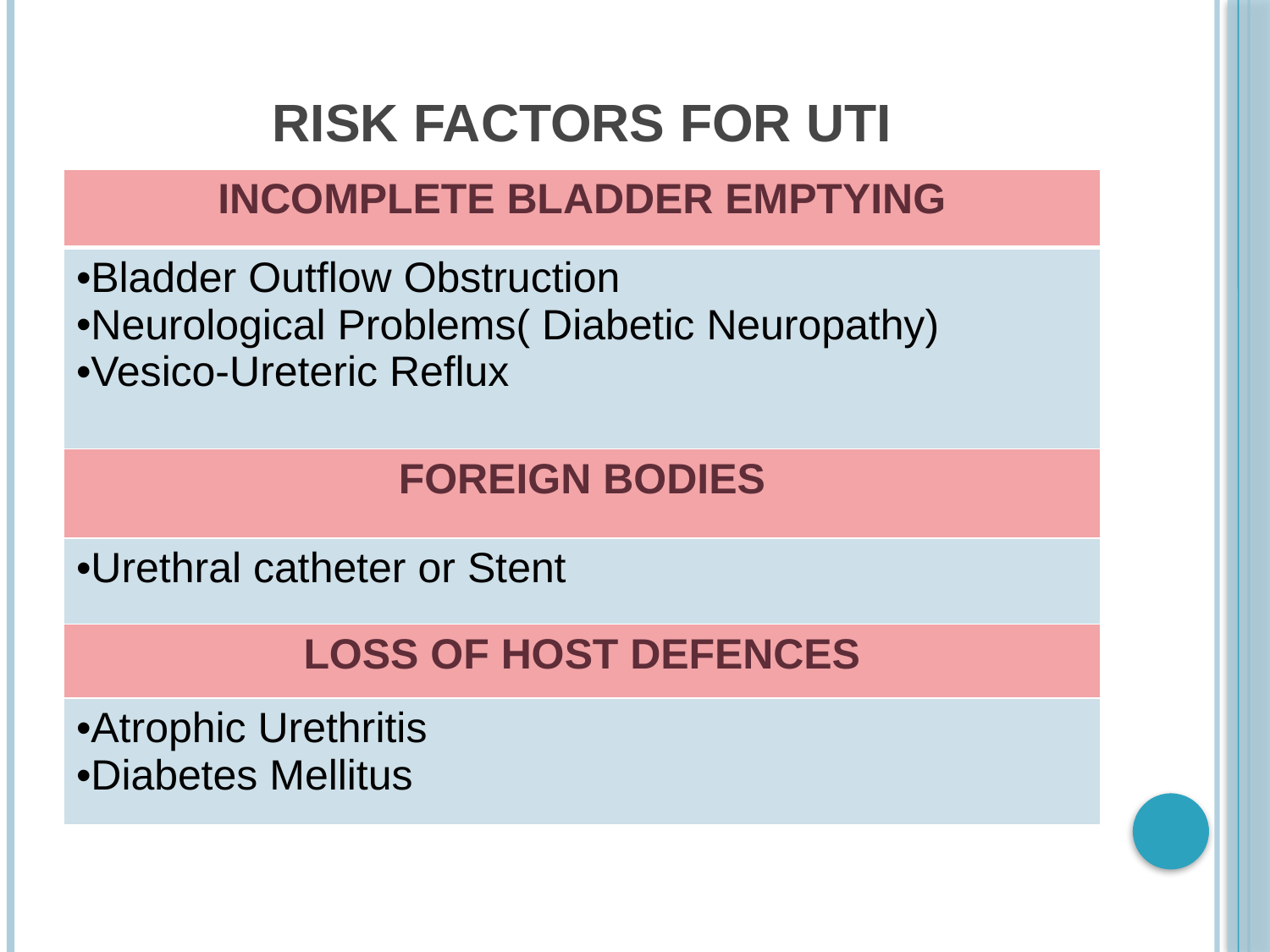

# Risk Factors For UTI
| INCOMPLETE BLADDER EMPTYING |
| --- |
| Bladder Outflow Obstruction Neurological Problems( Diabetic Neuropathy) Vesico-Ureteric Reflux |
| FOREIGN BODIES |
| Urethral catheter or Stent |
| LOSS OF HOST DEFENCES |
| Atrophic Urethritis Diabetes Mellitus |